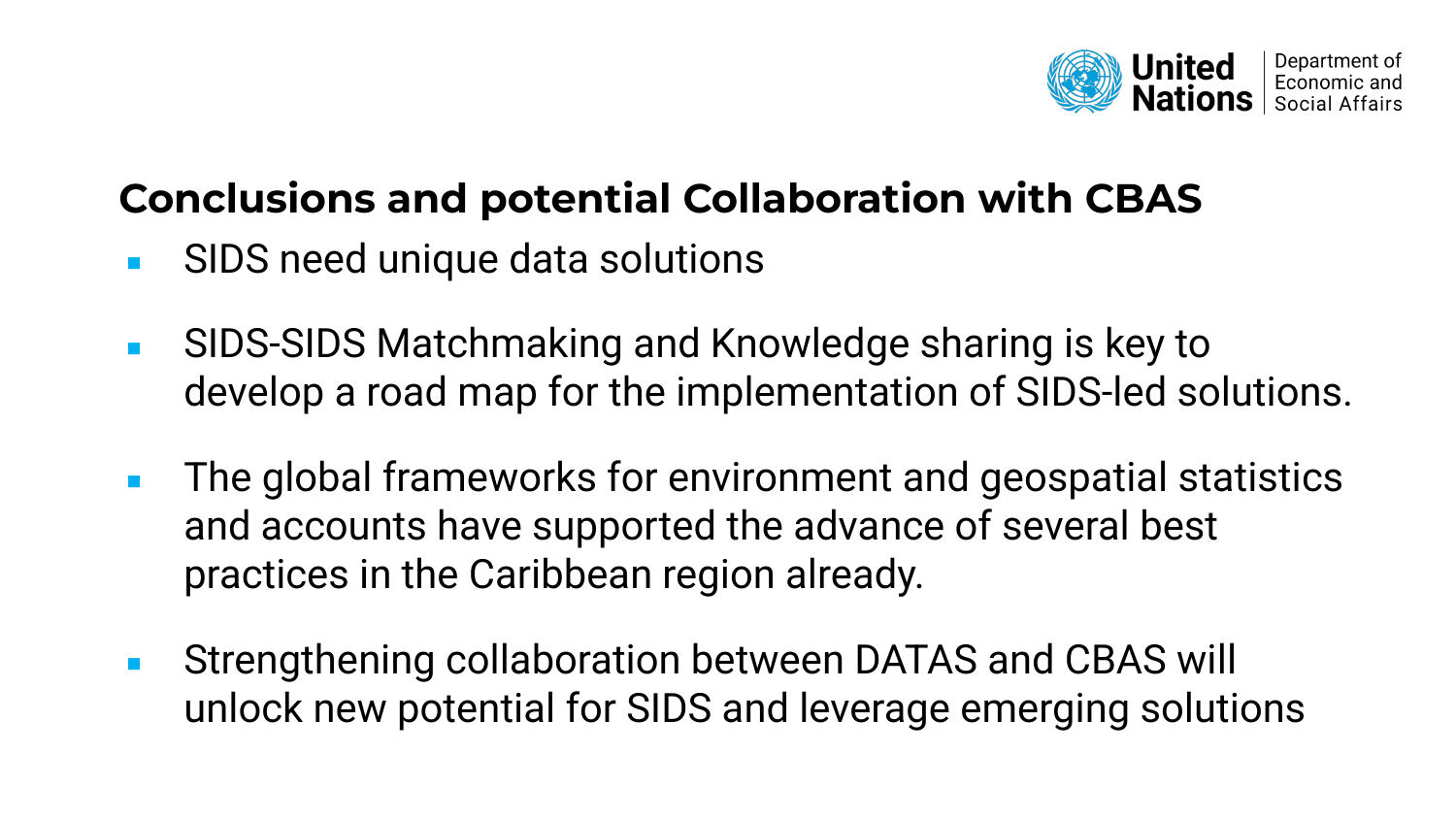

# Conclusions and potential Collaboration with CBAS
SIDS need unique data solutions
SIDS-SIDS Matchmaking and Knowledge sharing is key to develop a road map for the implementation of SIDS-led solutions.
The global frameworks for environment and geospatial statistics and accounts have supported the advance of several best practices in the Caribbean region already.
Strengthening collaboration between DATAS and CBAS will unlock new potential for SIDS and leverage emerging solutions